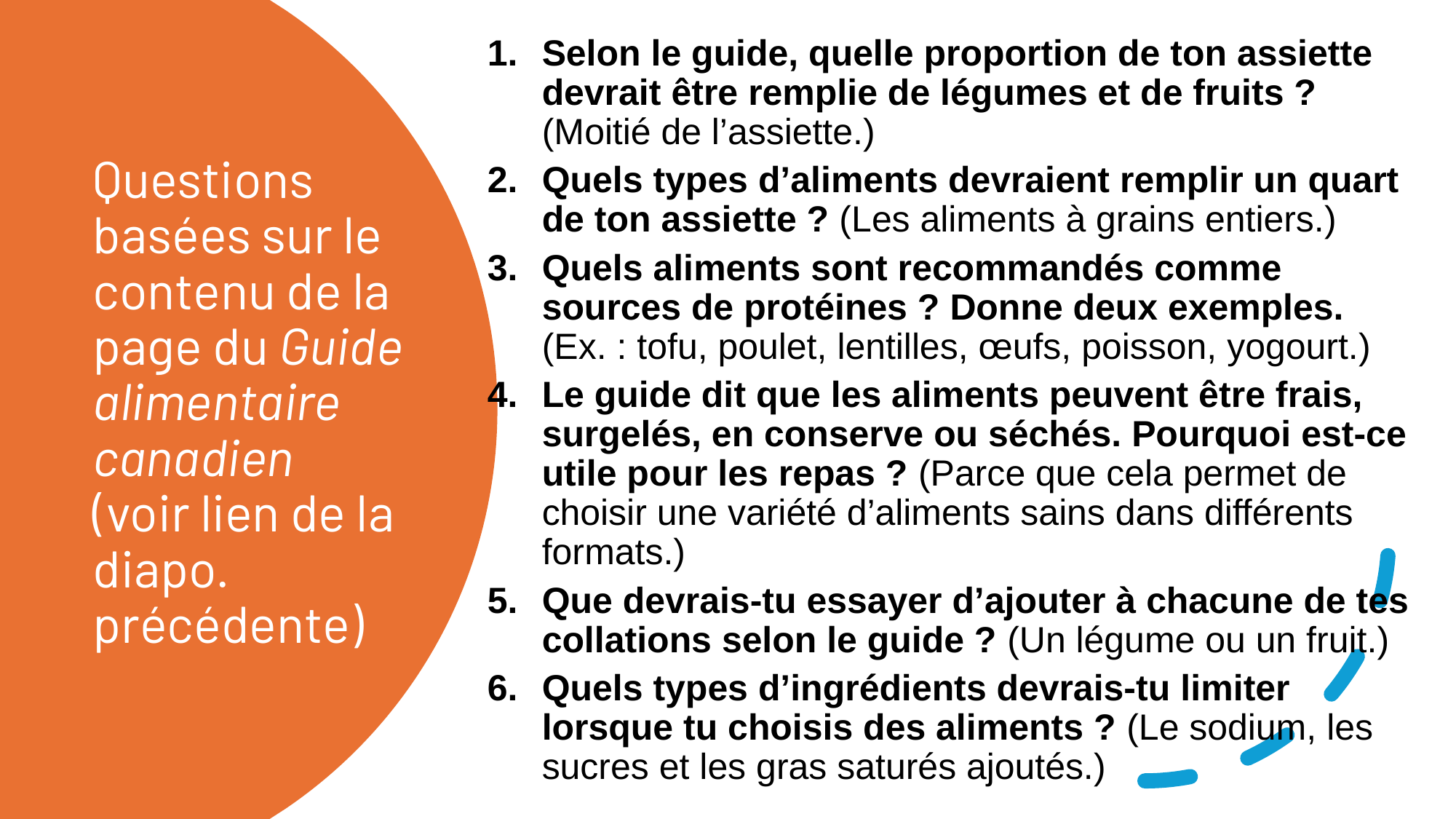

Selon le guide, quelle proportion de ton assiette devrait être remplie de légumes et de fruits ? (Moitié de l’assiette.)
Quels types d’aliments devraient remplir un quart de ton assiette ? (Les aliments à grains entiers.)
Quels aliments sont recommandés comme sources de protéines ? Donne deux exemples. (Ex. : tofu, poulet, lentilles, œufs, poisson, yogourt.)
Le guide dit que les aliments peuvent être frais, surgelés, en conserve ou séchés. Pourquoi est‑ce utile pour les repas ? (Parce que cela permet de choisir une variété d’aliments sains dans différents formats.)
Que devrais‑tu essayer d’ajouter à chacune de tes collations selon le guide ? (Un légume ou un fruit.)
Quels types d’ingrédients devrais‑tu limiter lorsque tu choisis des aliments ? (Le sodium, les sucres et les gras saturés ajoutés.)
# Questions basées sur le contenu de la page du Guide alimentaire canadien (voir lien de la diapo. précédente)